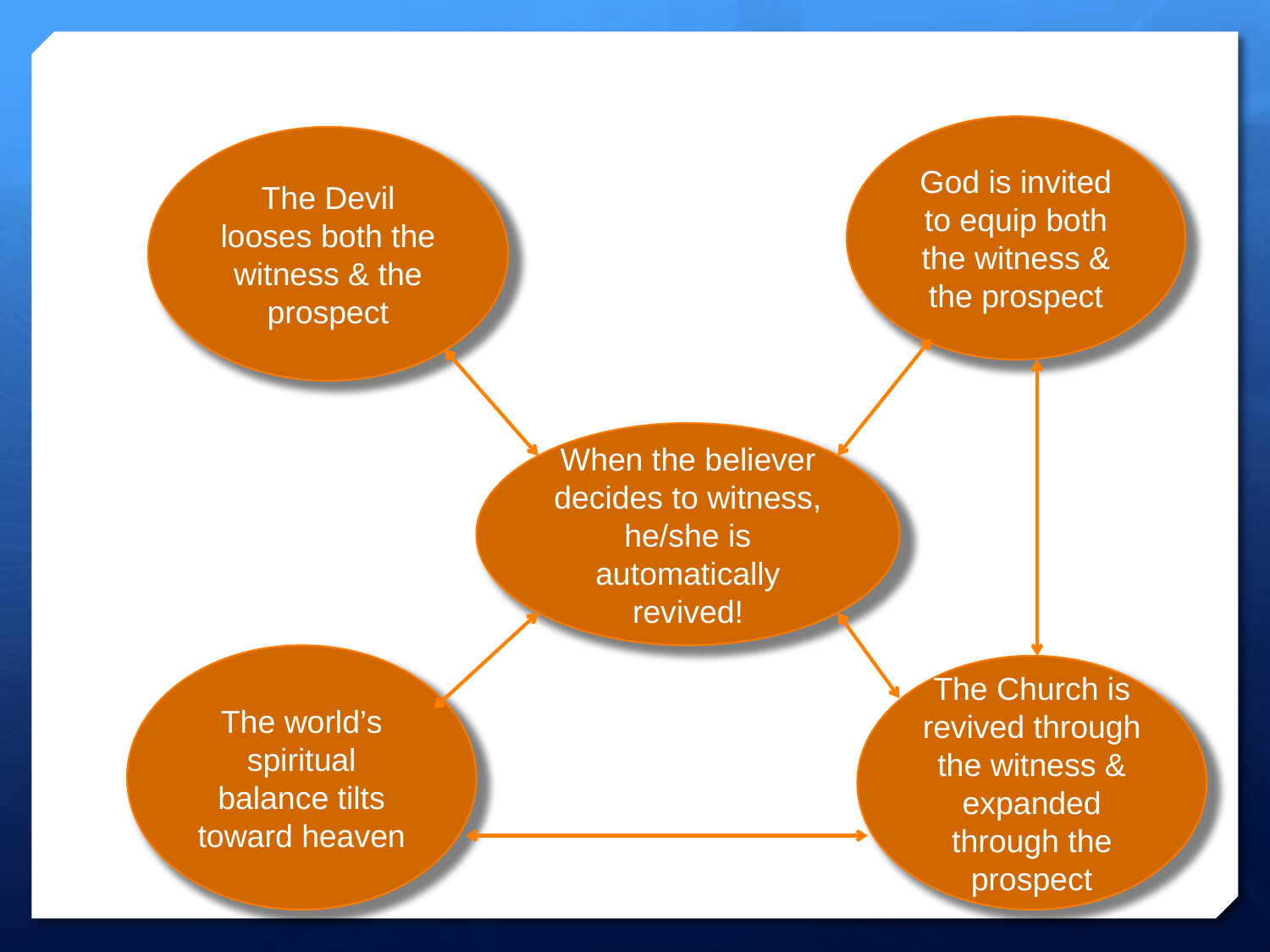

God is invited to equip both the witness & the prospect
The Devil looses both the witness & the prospect
When the believer decides to witness, he/she is automatically revived!
The world’s spiritual balance tilts toward heaven
The Church is revived through the witness & expanded through the prospect